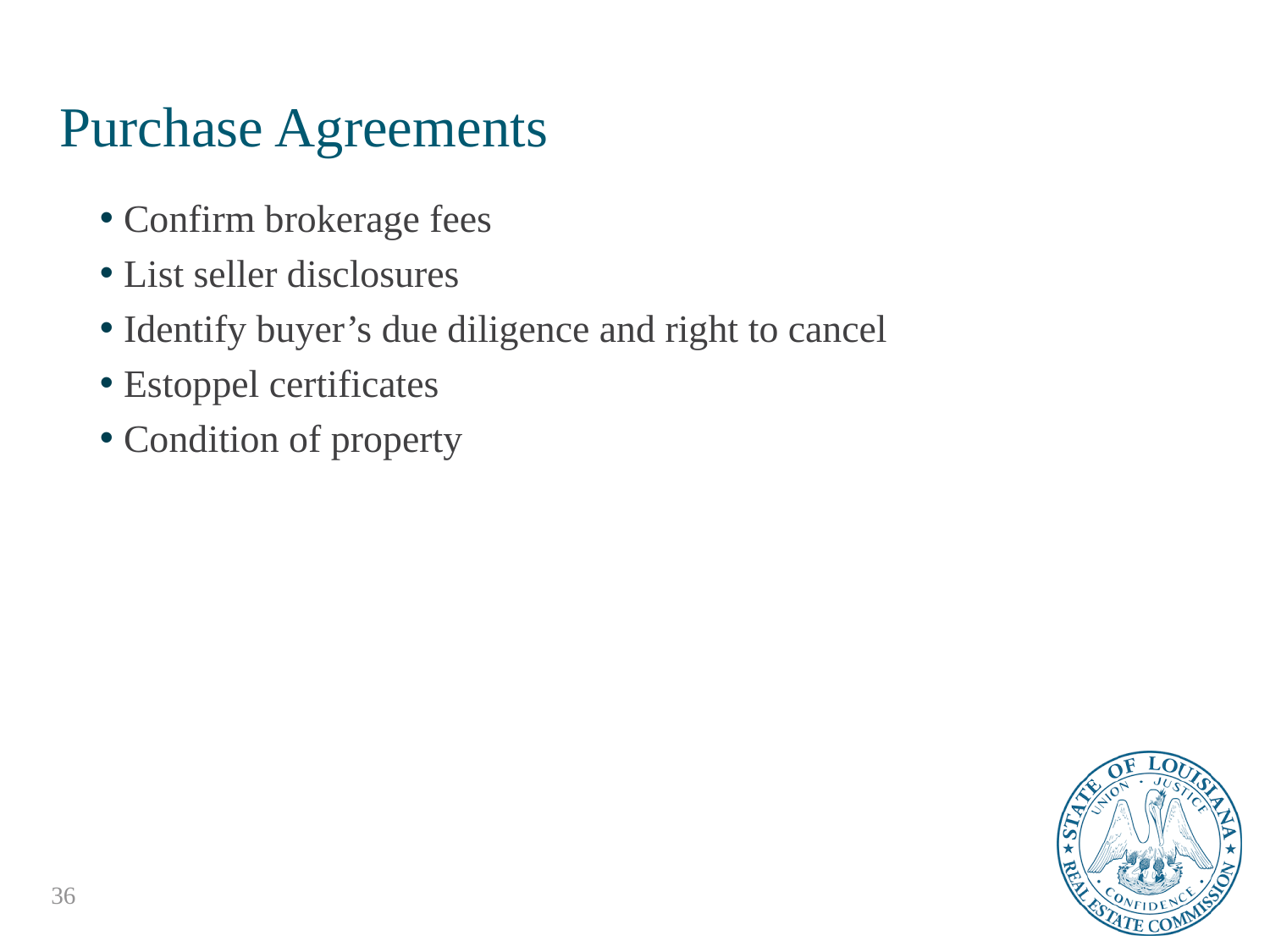

# Purchase Agreements
Confirm brokerage fees
List seller disclosures
Identify buyer’s due diligence and right to cancel
Estoppel certificates
Condition of property
36